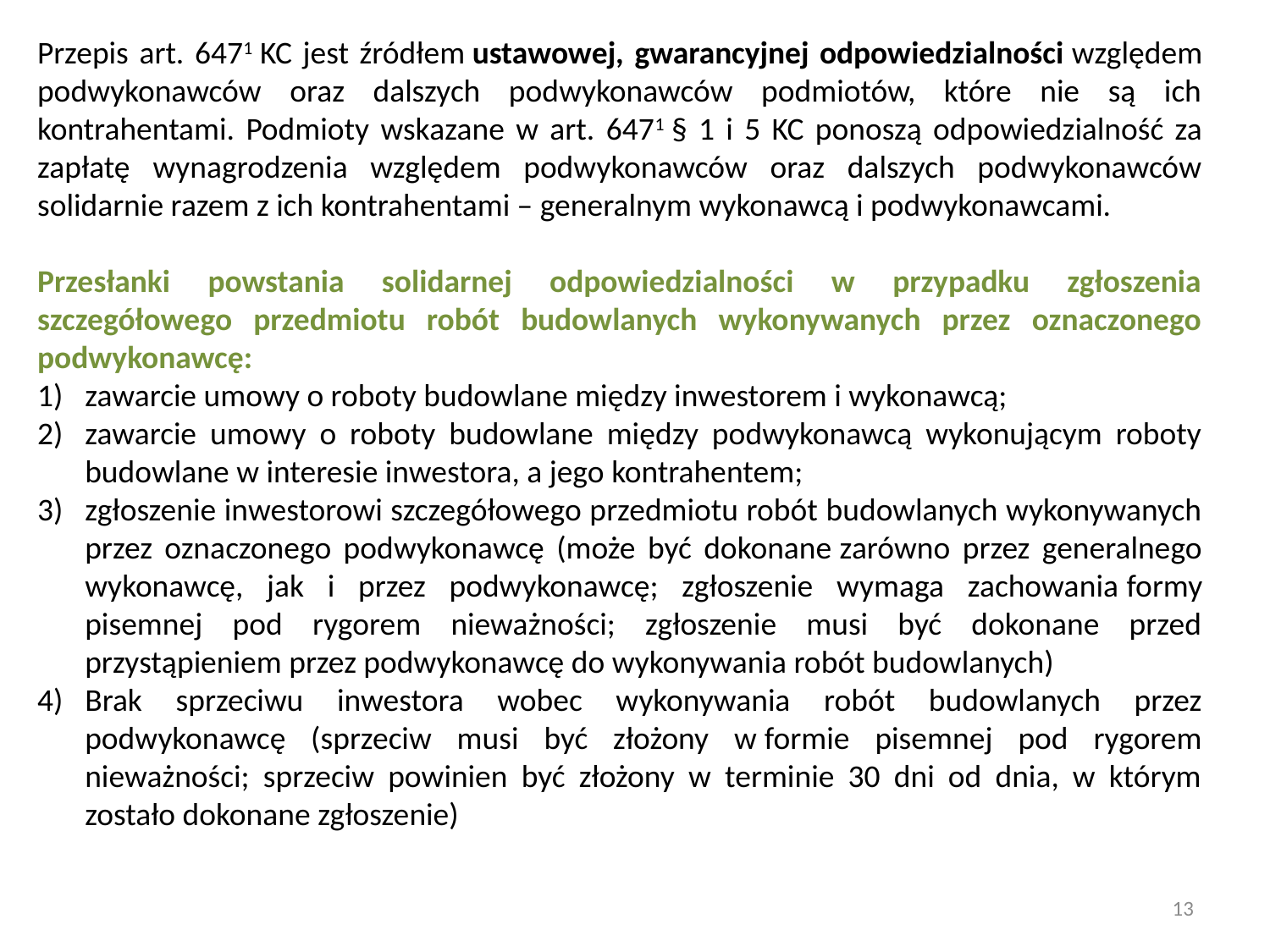

Przepis art. 6471 KC jest źródłem ustawowej, gwarancyjnej odpowiedzialności względem podwykonawców oraz dalszych podwykonawców podmiotów, które nie są ich kontrahentami. Podmioty wskazane w art. 6471 § 1 i 5 KC ponoszą odpowiedzialność za zapłatę wynagrodzenia względem podwykonawców oraz dalszych podwykonawców solidarnie razem z ich kontrahentami – generalnym wykonawcą i podwykonawcami.

Przesłanki powstania solidarnej odpowiedzialności w przypadku zgłoszenia szczegółowego przedmiotu robót budowlanych wykonywanych przez oznaczonego podwykonawcę:
zawarcie umowy o roboty budowlane między inwestorem i wykonawcą;
zawarcie umowy o roboty budowlane między podwykonawcą wykonującym roboty budowlane w interesie inwestora, a jego kontrahentem;
zgłoszenie inwestorowi szczegółowego przedmiotu robót budowlanych wykonywanych przez oznaczonego podwykonawcę (może być dokonane zarówno przez generalnego wykonawcę, jak i przez podwykonawcę; zgłoszenie wymaga zachowania formy pisemnej pod rygorem nieważności; zgłoszenie musi być dokonane przed przystąpieniem przez podwykonawcę do wykonywania robót budowlanych)
Brak sprzeciwu inwestora wobec wykonywania robót budowlanych przez podwykonawcę (sprzeciw musi być złożony w formie pisemnej pod rygorem nieważności; sprzeciw powinien być złożony w terminie 30 dni od dnia, w którym zostało dokonane zgłoszenie)

13